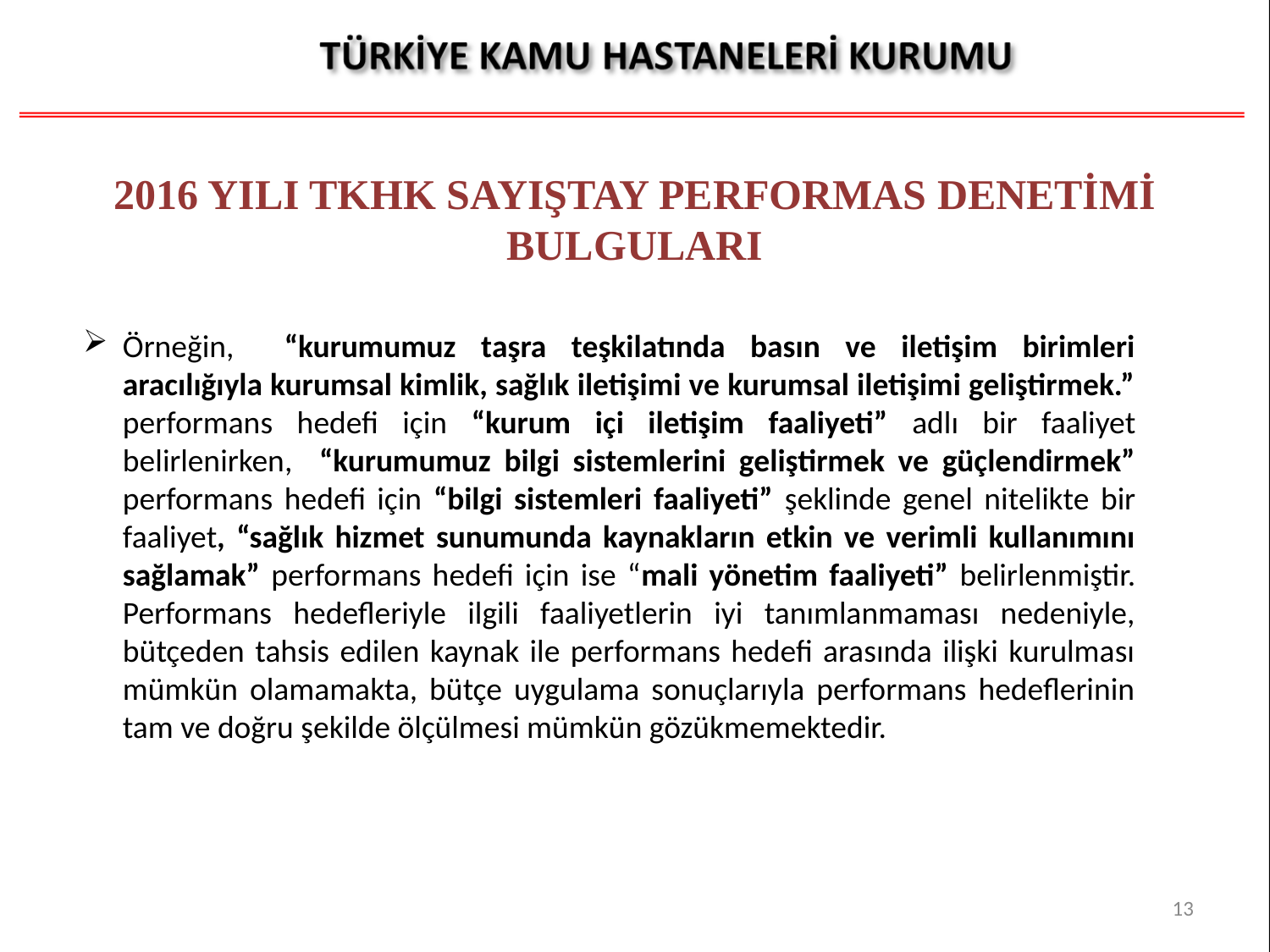

2016 YILI TKHK SAYIŞTAY PERFORMAS DENETİMİ BULGULARI

Örneğin,  “kurumumuz taşra teşkilatında basın ve iletişim birimleri aracılığıyla kurumsal kimlik, sağlık iletişimi ve kurumsal iletişimi geliştirmek.” performans hedefi için “kurum içi iletişim faaliyeti” adlı bir faaliyet belirlenirken,  “kurumumuz bilgi sistemlerini geliştirmek ve güçlendirmek” performans hedefi için “bilgi sistemleri faaliyeti” şeklinde genel nitelikte bir faaliyet, “sağlık hizmet sunumunda kaynakların etkin ve verimli kullanımını sağlamak” performans hedefi için ise “mali yönetim faaliyeti” belirlenmiştir. Performans hedefleriyle ilgili faaliyetlerin iyi tanımlanmaması nedeniyle, bütçeden tahsis edilen kaynak ile performans hedefi arasında ilişki kurulması mümkün olamamakta, bütçe uygulama sonuçlarıyla performans hedeflerinin tam ve doğru şekilde ölçülmesi mümkün gözükmemektedir.

13